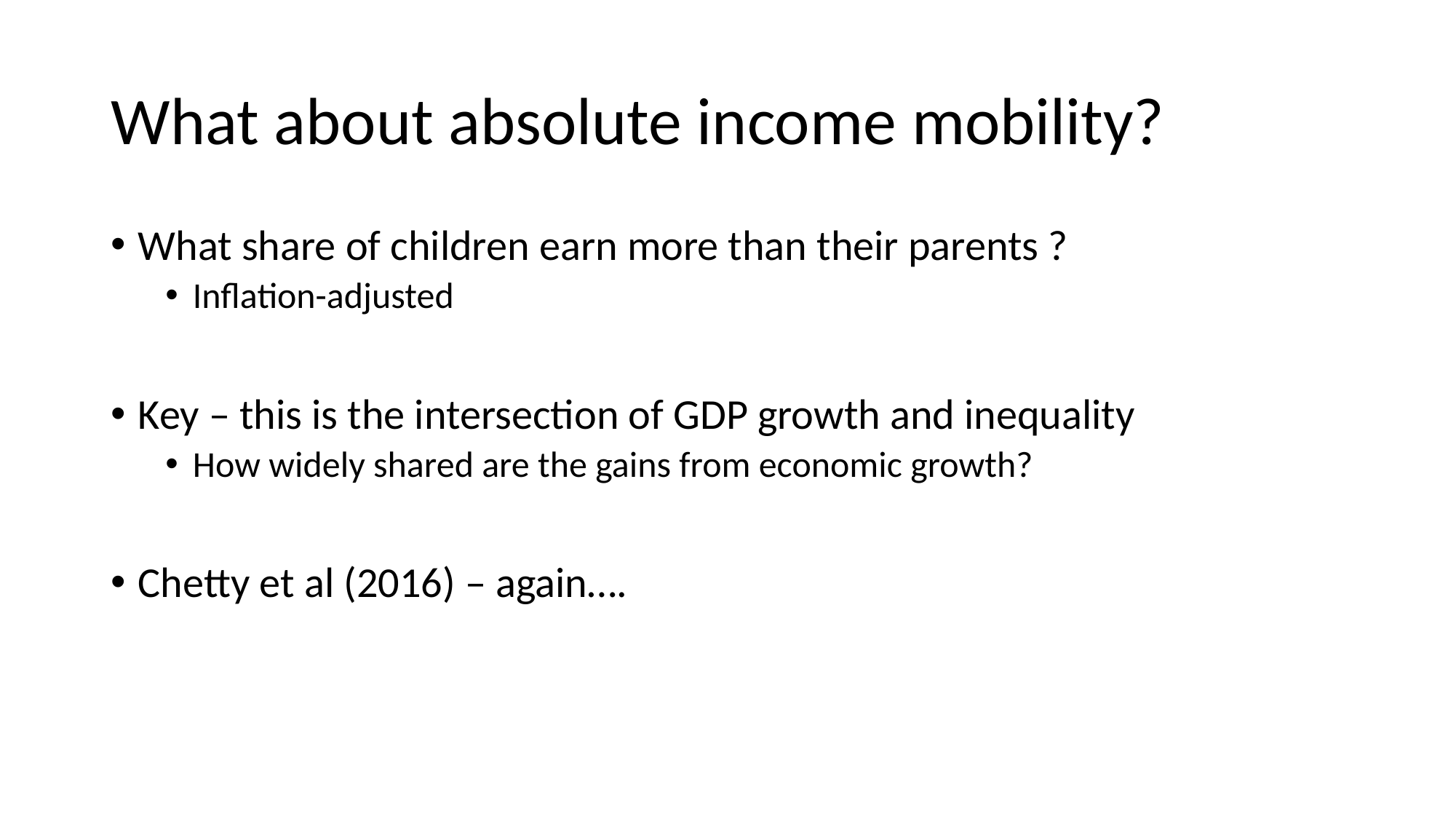

# What about absolute income mobility?
What share of children earn more than their parents ?
Inflation-adjusted

Key – this is the intersection of GDP growth and inequality
How widely shared are the gains from economic growth?

Chetty et al (2016) – again….